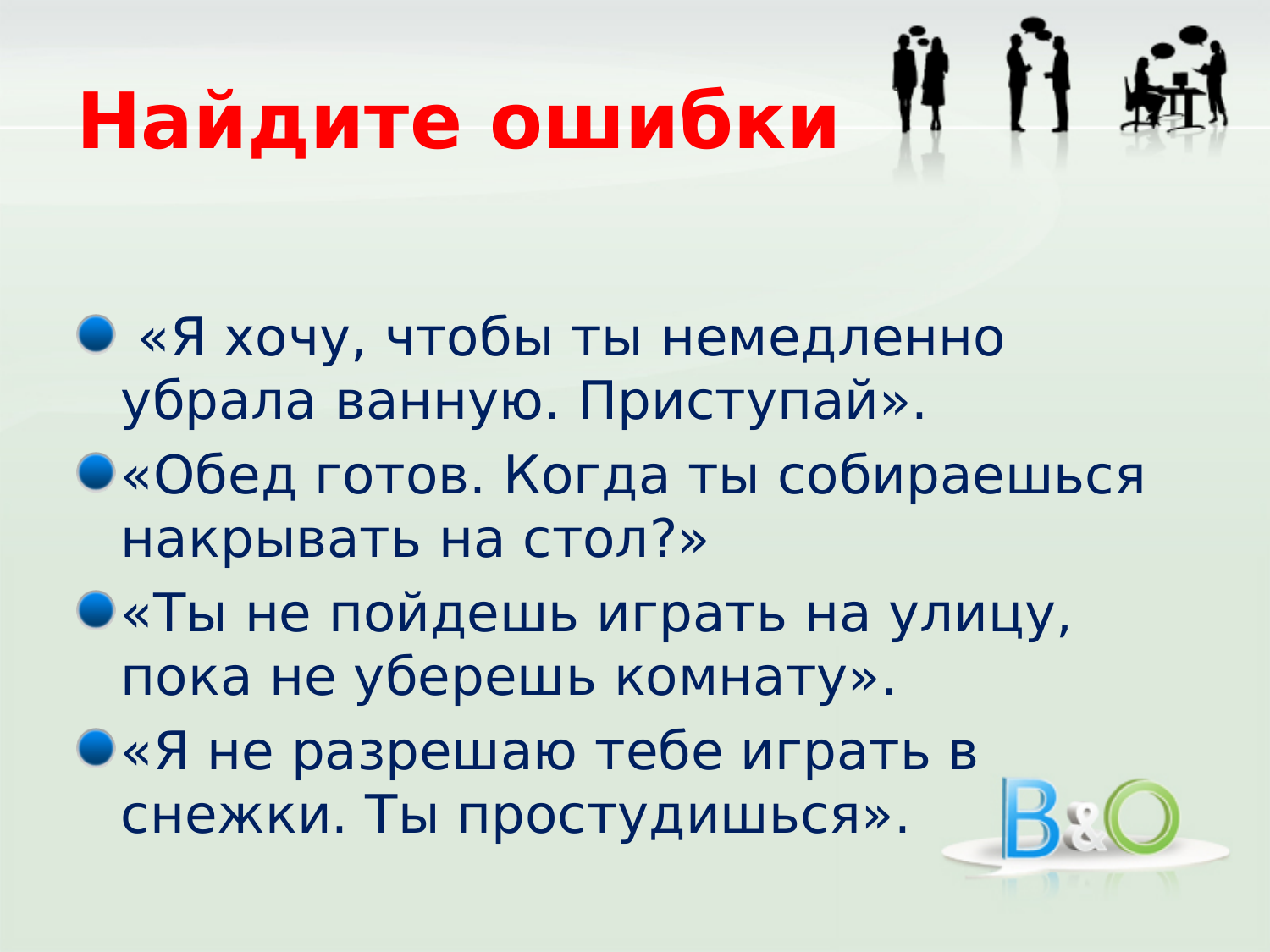

# Найдите ошибки

 «Я хочу, чтобы ты немедленно убрала ванную. Приступай».
«Обед готов. Когда ты собираешься накрывать на стол?»
«Ты не пойдешь играть на улицу, пока не уберешь комнату».
«Я не разрешаю тебе играть в снежки. Ты простудишься».